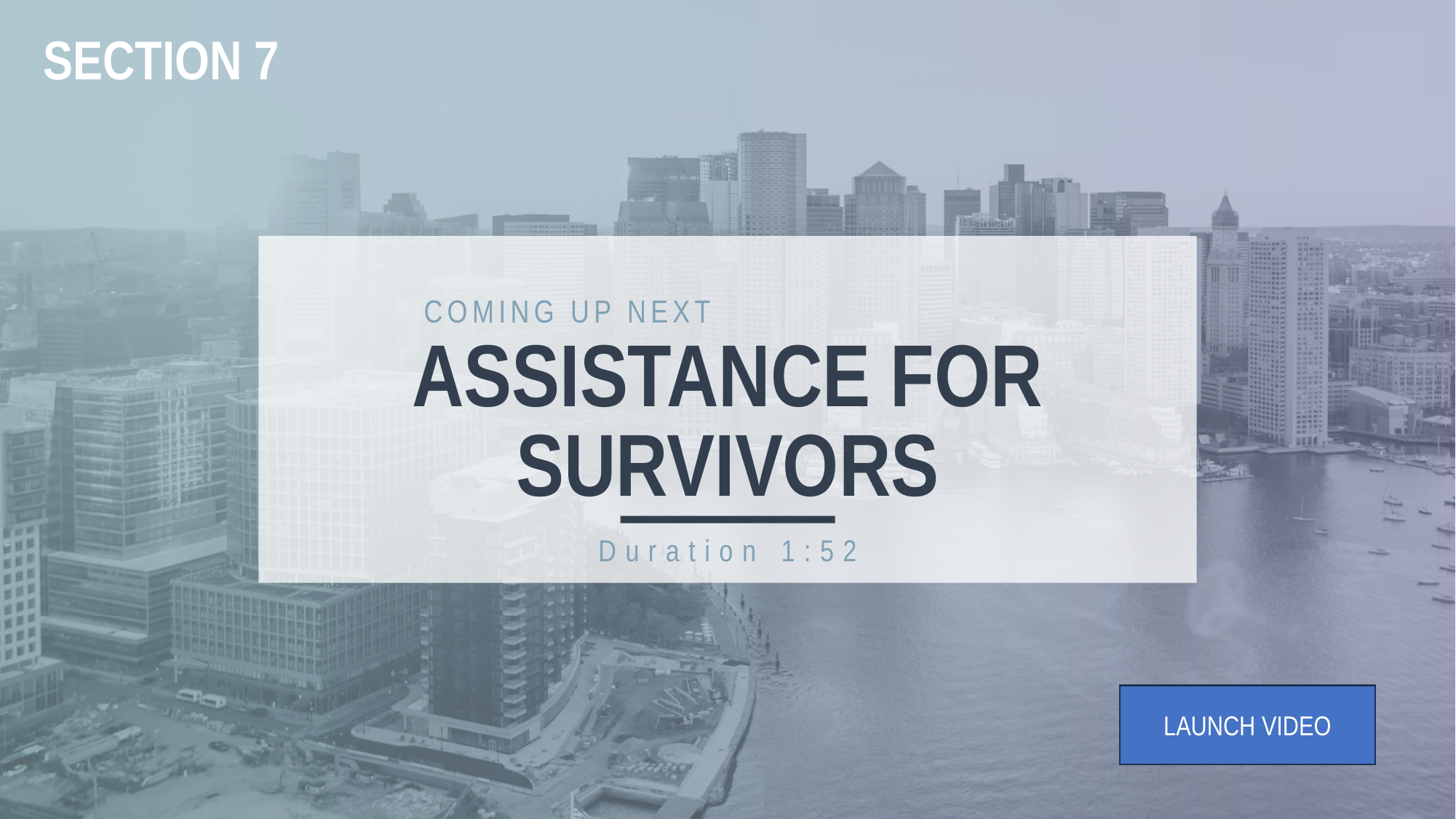

SECTION 7

COMING UP NEXT
ASSISTANCE FOR SURVIVORS

Duration 1:52
LAUNCH VIDEO